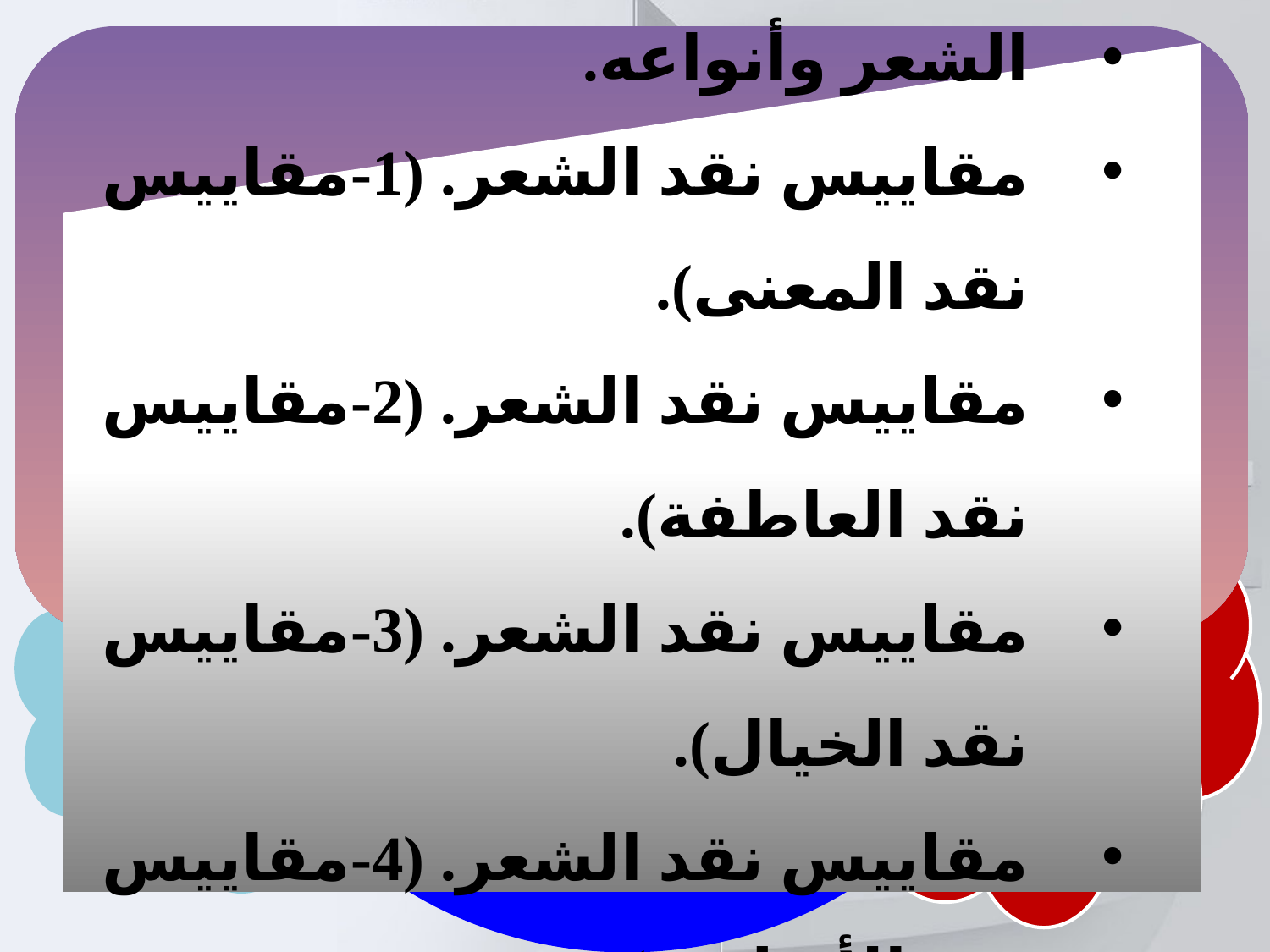

الشعر وأنواعه.
مقاييس نقد الشعر. (1-مقاييس نقد المعنى).
مقاييس نقد الشعر. (2-مقاييس نقد العاطفة).
مقاييس نقد الشعر. (3-مقاييس نقد الخيال).
مقاييس نقد الشعر. (4-مقاييس نقد الأسلوب).